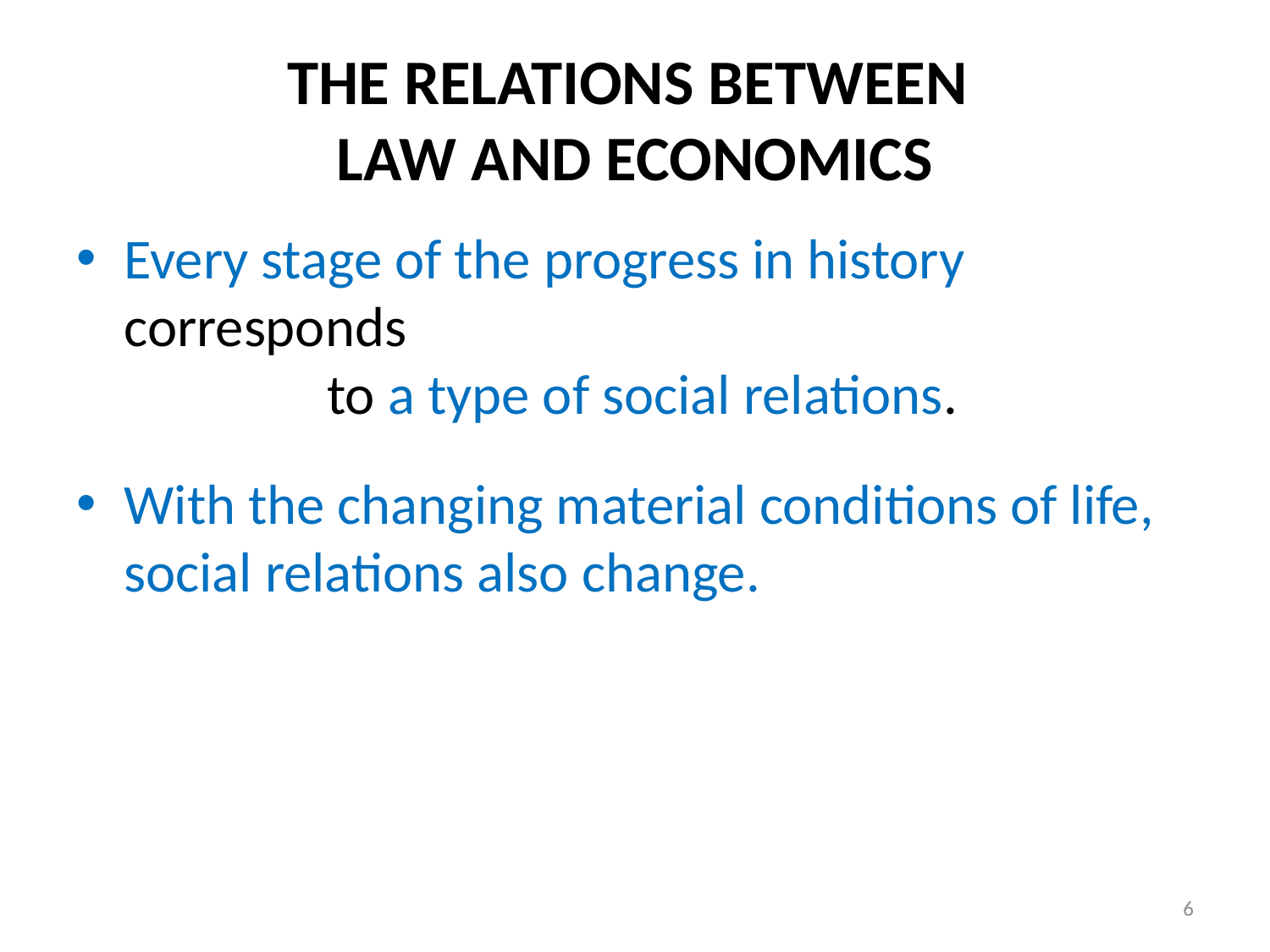

# THE RELATIONS BETWEEN LAW AND ECONOMICS
Every stage of the progress in history corresponds                                                                              to a type of social relations.
With the changing material conditions of life, social relations also change.

6